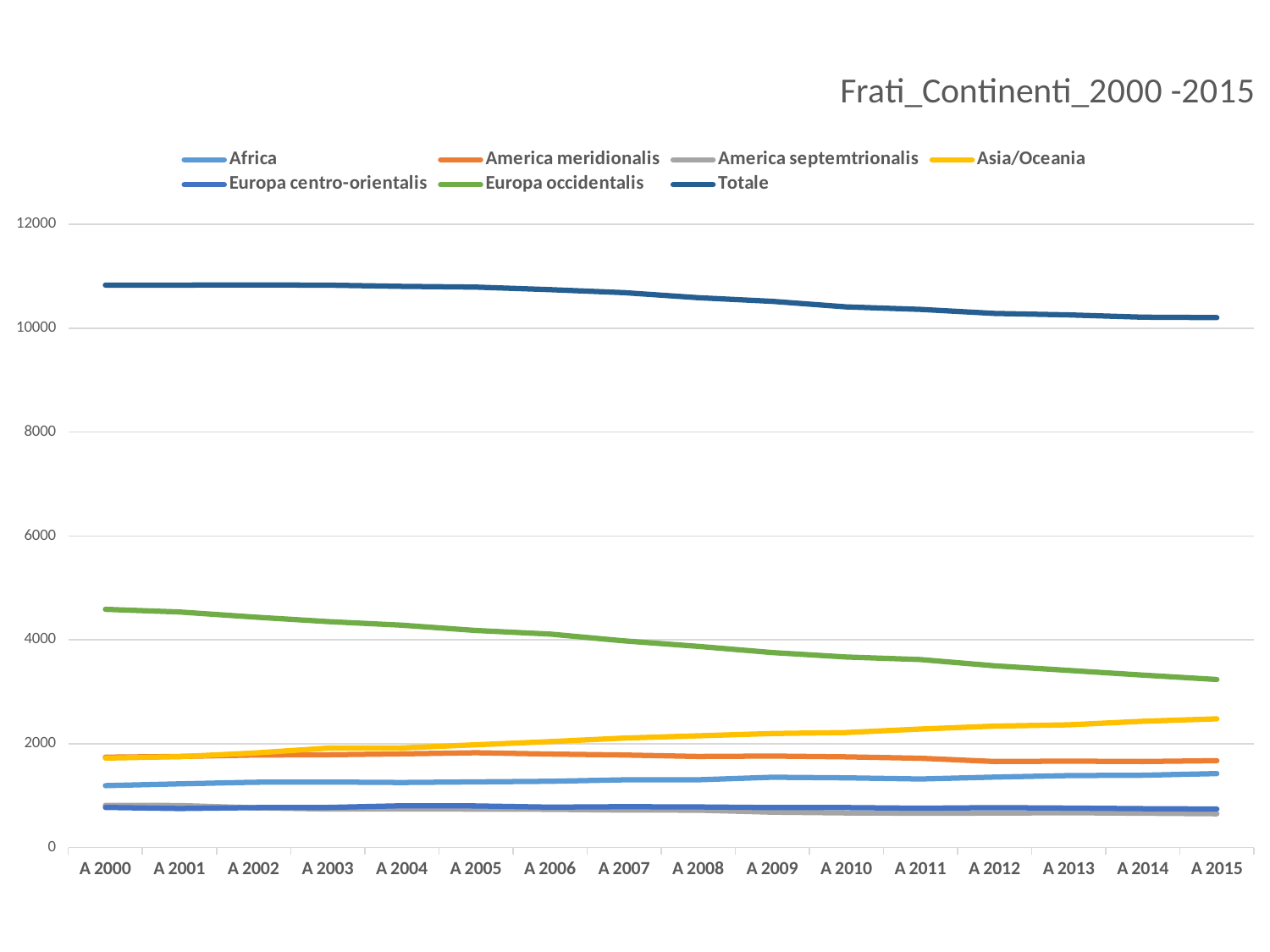

### Chart: Frati_Continenti_2000 -2015

| Category | Africa | America meridionalis | America septemtrionalis | Asia/Oceania | Europa centro-orientalis | Europa occidentalis | Totale |
|---|---|---|---|---|---|---|---|
| A 2000 | 1193.0 | 1741.0 | 814.0 | 1723.0 | 773.0 | 4587.0 | 10831.0 |
| A 2001 | 1227.0 | 1755.0 | 810.0 | 1751.0 | 752.0 | 4536.0 | 10831.0 |
| A 2002 | 1258.0 | 1782.0 | 766.0 | 1820.0 | 769.0 | 4439.0 | 10834.0 |
| A 2003 | 1262.0 | 1787.0 | 742.0 | 1914.0 | 773.0 | 4352.0 | 10830.0 |
| A 2004 | 1253.0 | 1805.0 | 744.0 | 1918.0 | 805.0 | 4282.0 | 10807.0 |
| A 2005 | 1265.0 | 1826.0 | 740.0 | 1980.0 | 802.0 | 4180.0 | 10793.0 |
| A 2006 | 1276.0 | 1801.0 | 737.0 | 2040.0 | 779.0 | 4111.0 | 10744.0 |
| A 2007 | 1304.0 | 1783.0 | 722.0 | 2109.0 | 788.0 | 3980.0 | 10686.0 |
| A 2008 | 1305.0 | 1755.0 | 720.0 | 2152.0 | 783.0 | 3874.0 | 10589.0 |
| A 2009 | 1354.0 | 1762.0 | 682.0 | 2196.0 | 770.0 | 3755.0 | 10519.0 |
| A 2010 | 1343.0 | 1747.0 | 667.0 | 2216.0 | 770.0 | 3669.0 | 10412.0 |
| A 2011 | 1321.0 | 1720.0 | 662.0 | 2283.0 | 758.0 | 3620.0 | 10364.0 |
| A 2012 | 1357.0 | 1657.0 | 664.0 | 2339.0 | 769.0 | 3500.0 | 10286.0 |
| A 2013 | 1386.0 | 1664.0 | 671.0 | 2364.0 | 761.0 | 3412.0 | 10258.0 |
| A 2014 | 1393.0 | 1657.0 | 662.0 | 2432.0 | 749.0 | 3321.0 | 10214.0 |
| A 2015 | 1425.0 | 1673.0 | 651.0 | 2479.0 | 742.0 | 3236.0 | 10206.0 |